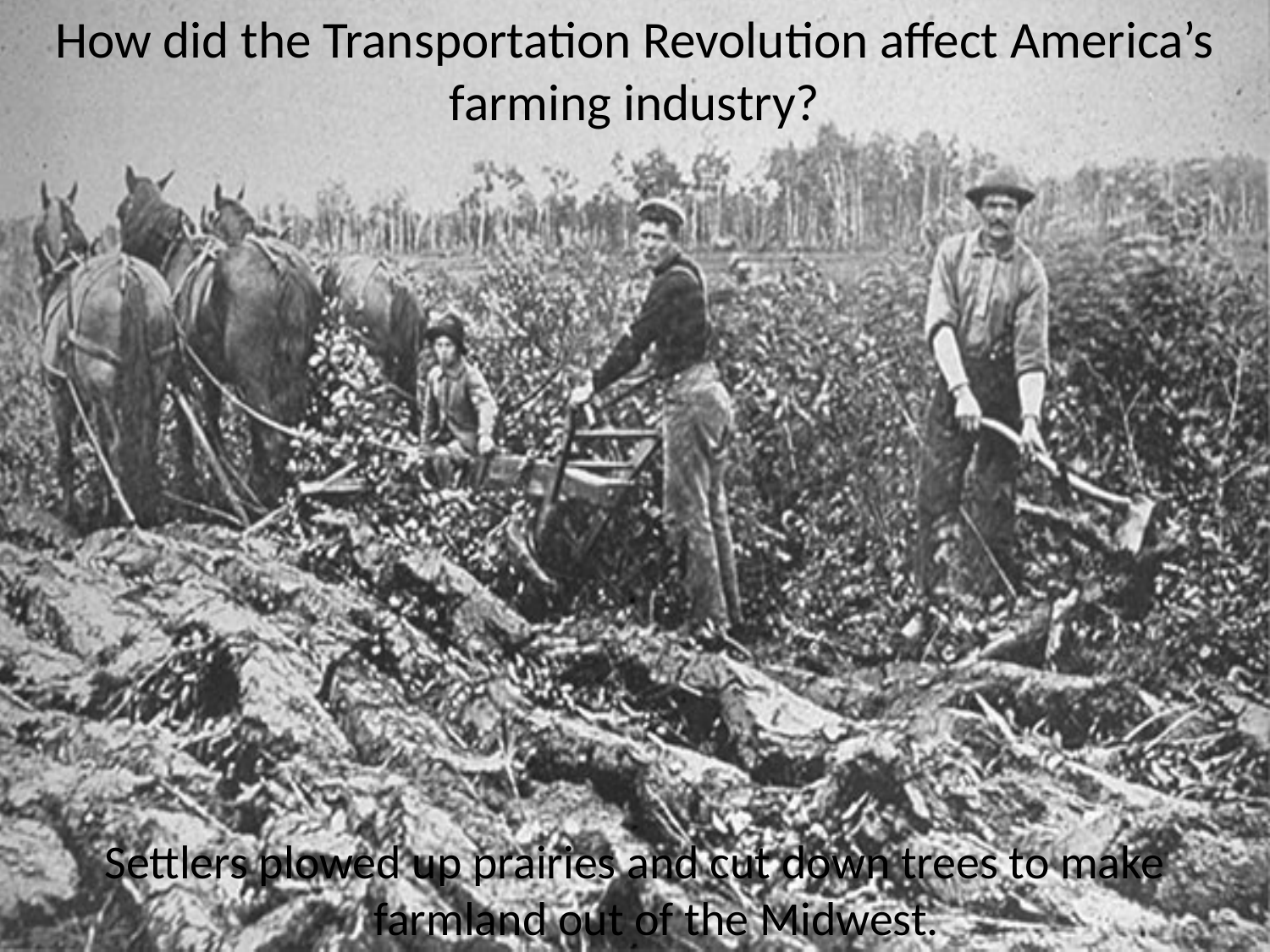

# How did the Transportation Revolution affect America’s farming industry?
Settlers plowed up prairies and cut down trees to make farmland out of the Midwest.